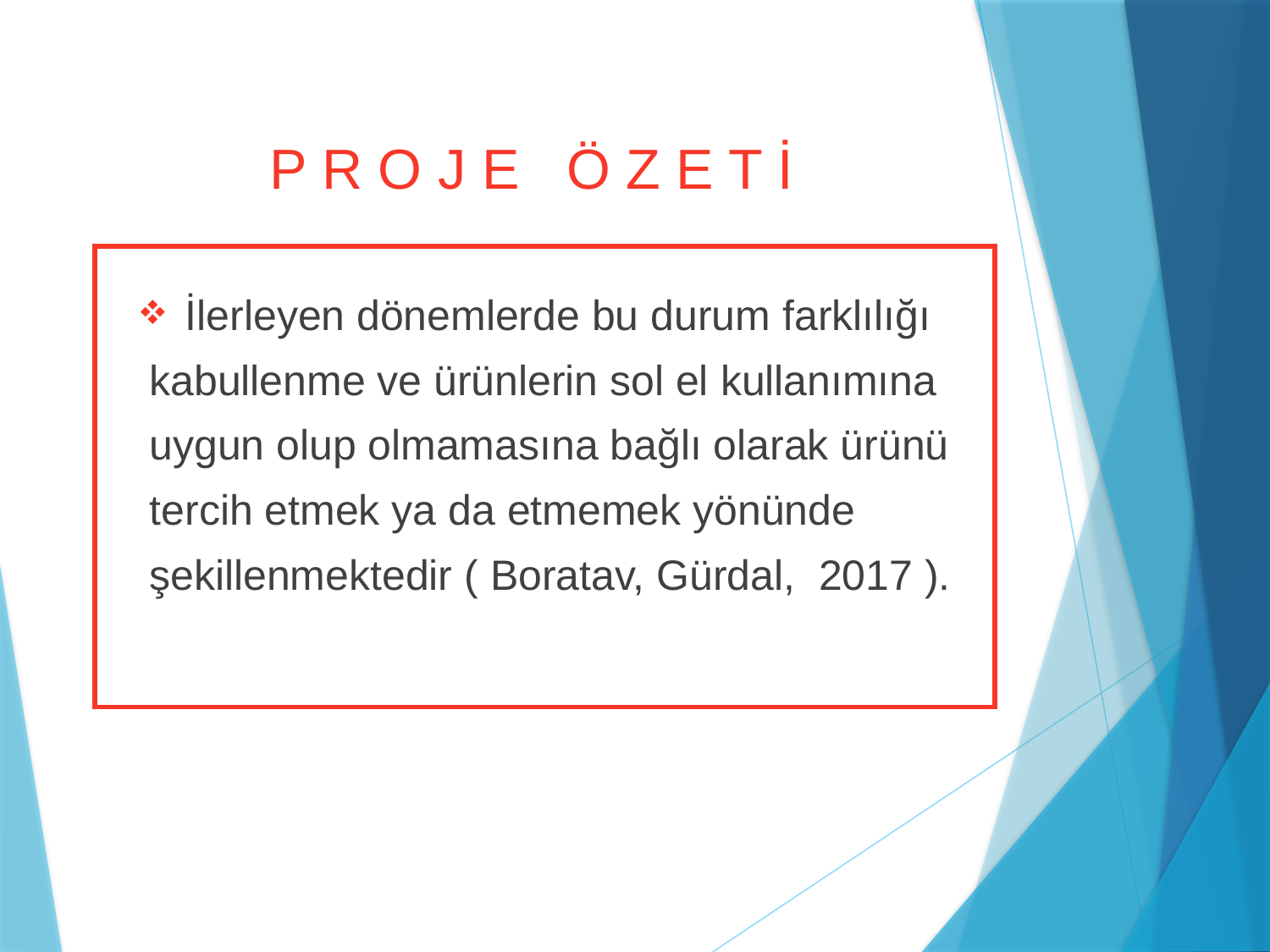

P R O J E   Ö Z E T İ
|  |
| --- |
İlerleyen dönemlerde bu durum farklılığı
 kabullenme ve ürünlerin sol el kullanımına
 uygun olup olmamasına bağlı olarak ürünü
 tercih etmek ya da etmemek yönünde
 şekillenmektedir ( Boratav, Gürdal,  2017 ).